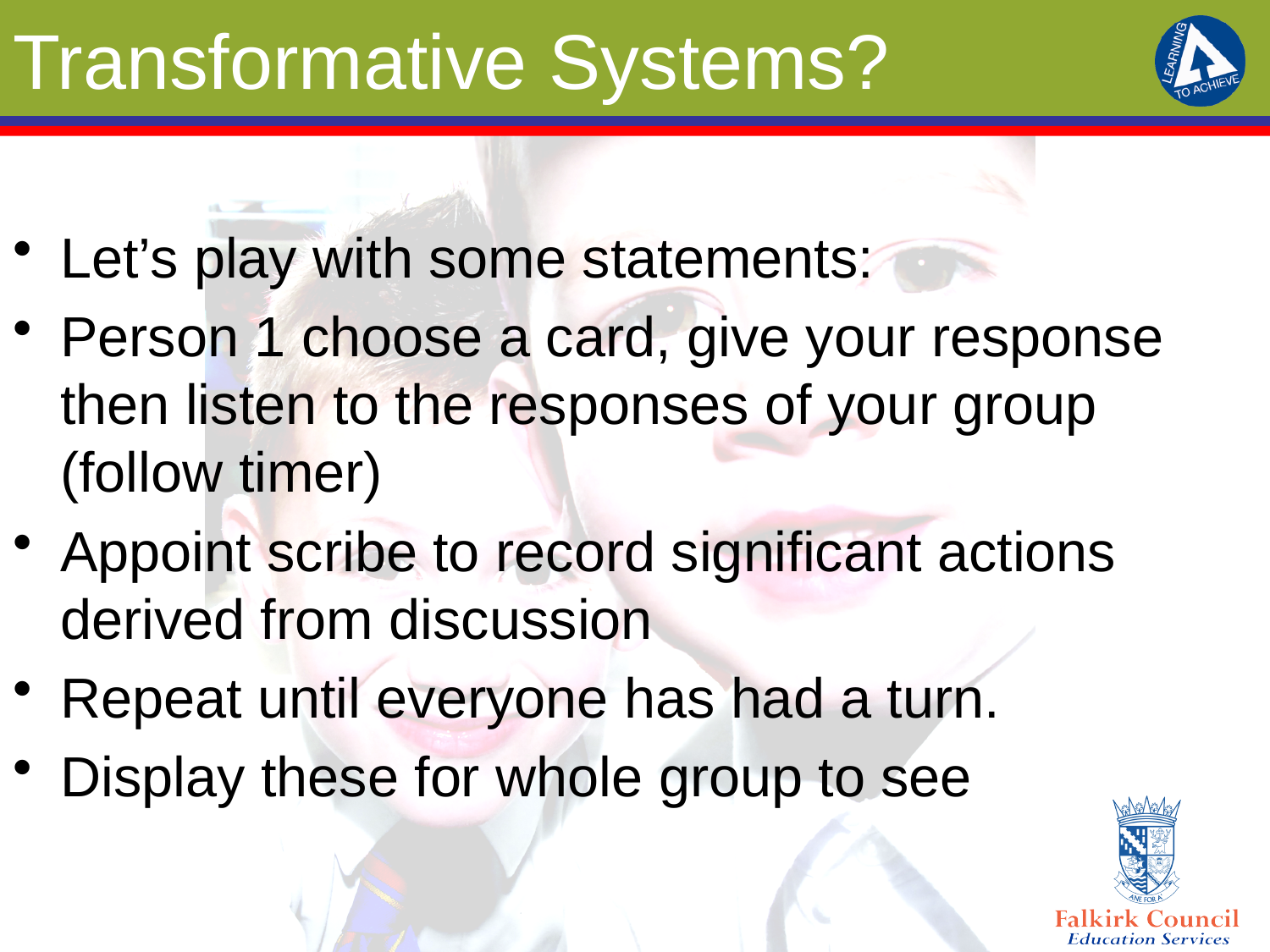

# Transformative Systems?

Let’s play with some statements:
Person 1 choose a card, give your response then listen to the responses of your group (follow timer)
Appoint scribe to record significant actions derived from discussion
Repeat until everyone has had a turn.
Display these for whole group to see